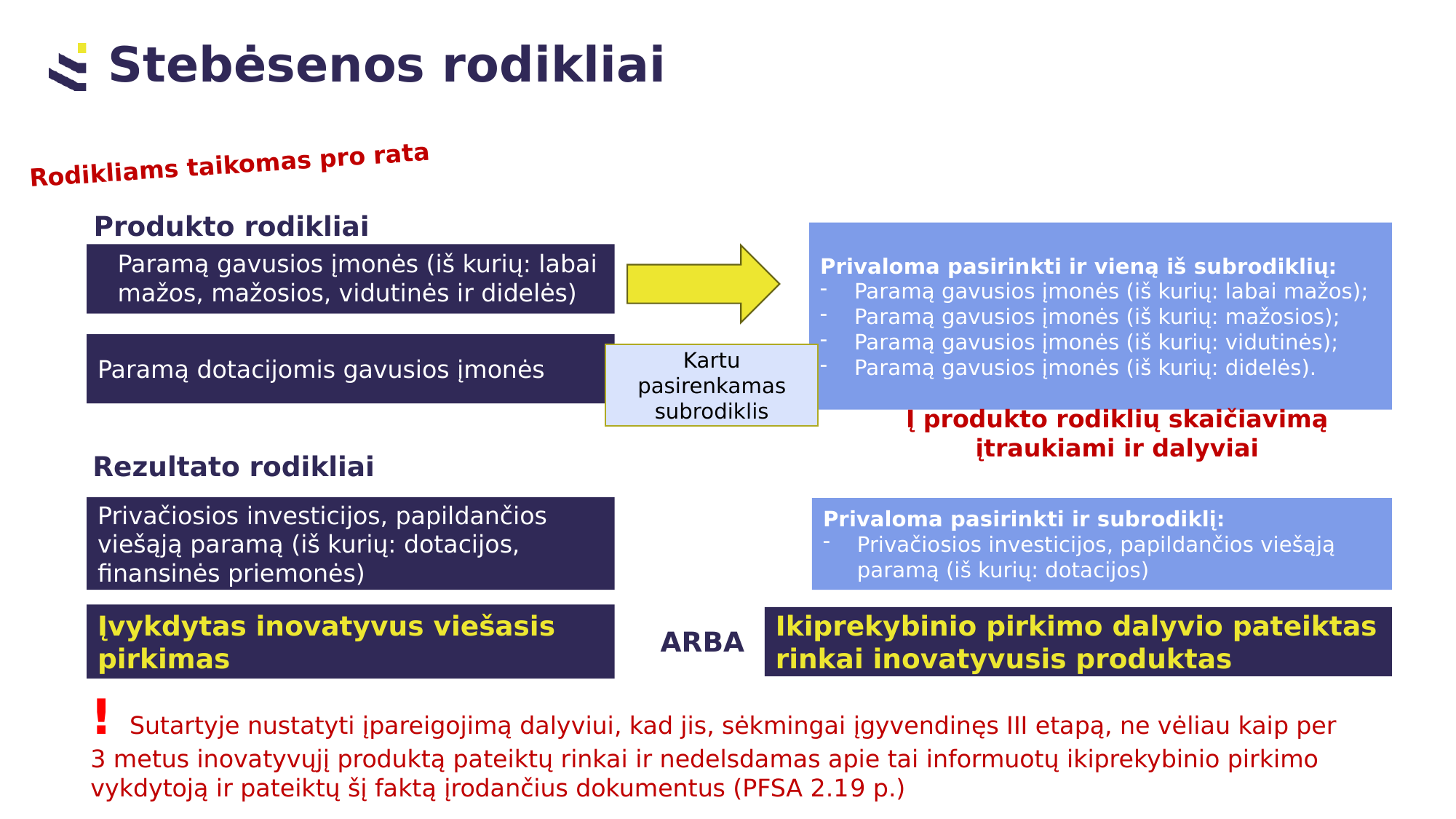

Stebėsenos rodikliai

Rodikliams taikomas pro rata
Produkto rodikliai
Privaloma pasirinkti ir vieną iš subrodiklių:
Paramą gavusios įmonės (iš kurių: labai mažos);
Paramą gavusios įmonės (iš kurių: mažosios);
Paramą gavusios įmonės (iš kurių: vidutinės);
Paramą gavusios įmonės (iš kurių: didelės).
Paramą gavusios įmonės (iš kurių: labai mažos, mažosios, vidutinės ir didelės)

Paramą dotacijomis gavusios įmonės
Kartu pasirenkamas subrodiklis
Į produkto rodiklių skaičiavimą įtraukiami ir dalyviai
Rezultato rodikliai
Privačiosios investicijos, papildančios viešąją paramą (iš kurių: dotacijos, finansinės priemonės)
Privaloma pasirinkti ir subrodiklį:
Privačiosios investicijos, papildančios viešąją paramą (iš kurių: dotacijos)
Įvykdytas inovatyvus viešasis pirkimas
Ikiprekybinio pirkimo dalyvio pateiktas rinkai inovatyvusis produktas
ARBA
! Sutartyje nustatyti įpareigojimą dalyviui, kad jis, sėkmingai įgyvendinęs III etapą, ne vėliau kaip per 3 metus inovatyvųjį produktą pateiktų rinkai ir nedelsdamas apie tai informuotų ikiprekybinio pirkimo vykdytoją ir pateiktų šį faktą įrodančius dokumentus (PFSA 2.19 p.)